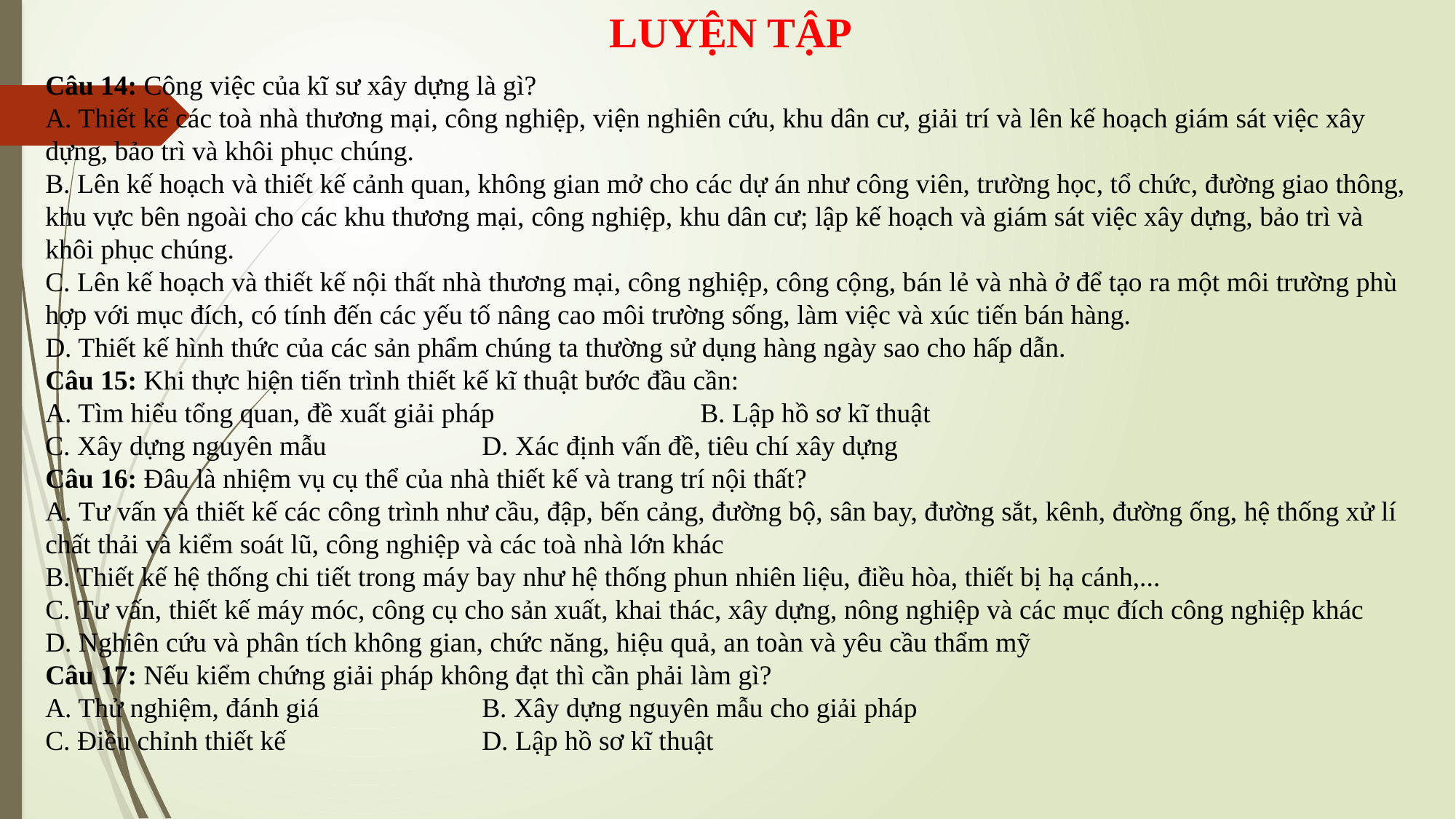

LUYỆN TẬP
Câu 14: Công việc của kĩ sư xây dựng là gì?
A. Thiết kế các toà nhà thương mại, công nghiệp, viện nghiên cứu, khu dân cư, giải trí và lên kế hoạch giám sát việc xây dựng, bảo trì và khôi phục chúng.
B. Lên kế hoạch và thiết kế cảnh quan, không gian mở cho các dự án như công viên, trường học, tổ chức, đường giao thông, khu vực bên ngoài cho các khu thương mại, công nghiệp, khu dân cư; lập kế hoạch và giám sát việc xây dựng, bảo trì và khôi phục chúng.
C. Lên kế hoạch và thiết kế nội thất nhà thương mại, công nghiệp, công cộng, bán lẻ và nhà ở để tạo ra một môi trường phù hợp với mục đích, có tính đến các yếu tố nâng cao môi trường sống, làm việc và xúc tiến bán hàng.
D. Thiết kế hình thức của các sản phẩm chúng ta thường sử dụng hàng ngày sao cho hấp dẫn.
Câu 15: Khi thực hiện tiến trình thiết kế kĩ thuật bước đầu cần:
A. Tìm hiểu tổng quan, đề xuất giải pháp		B. Lập hồ sơ kĩ thuật
C. Xây dựng nguyên mẫu		D. Xác định vấn đề, tiêu chí xây dựng
Câu 16: Đâu là nhiệm vụ cụ thể của nhà thiết kế và trang trí nội thất?
A. Tư vấn và thiết kế các công trình như cầu, đập, bến cảng, đường bộ, sân bay, đường sắt, kênh, đường ống, hệ thống xử lí chất thải và kiểm soát lũ, công nghiệp và các toà nhà lớn khác
B. Thiết kế hệ thống chi tiết trong máy bay như hệ thống phun nhiên liệu, điều hòa, thiết bị hạ cánh,...
C. Tư vấn, thiết kế máy móc, công cụ cho sản xuất, khai thác, xây dựng, nông nghiệp và các mục đích công nghiệp khác
D. Nghiên cứu và phân tích không gian, chức năng, hiệu quả, an toàn và yêu cầu thẩm mỹ
Câu 17: Nếu kiểm chứng giải pháp không đạt thì cần phải làm gì?
A. Thử nghiệm, đánh giá		B. Xây dựng nguyên mẫu cho giải pháp
C. Điều chỉnh thiết kế		D. Lập hồ sơ kĩ thuật